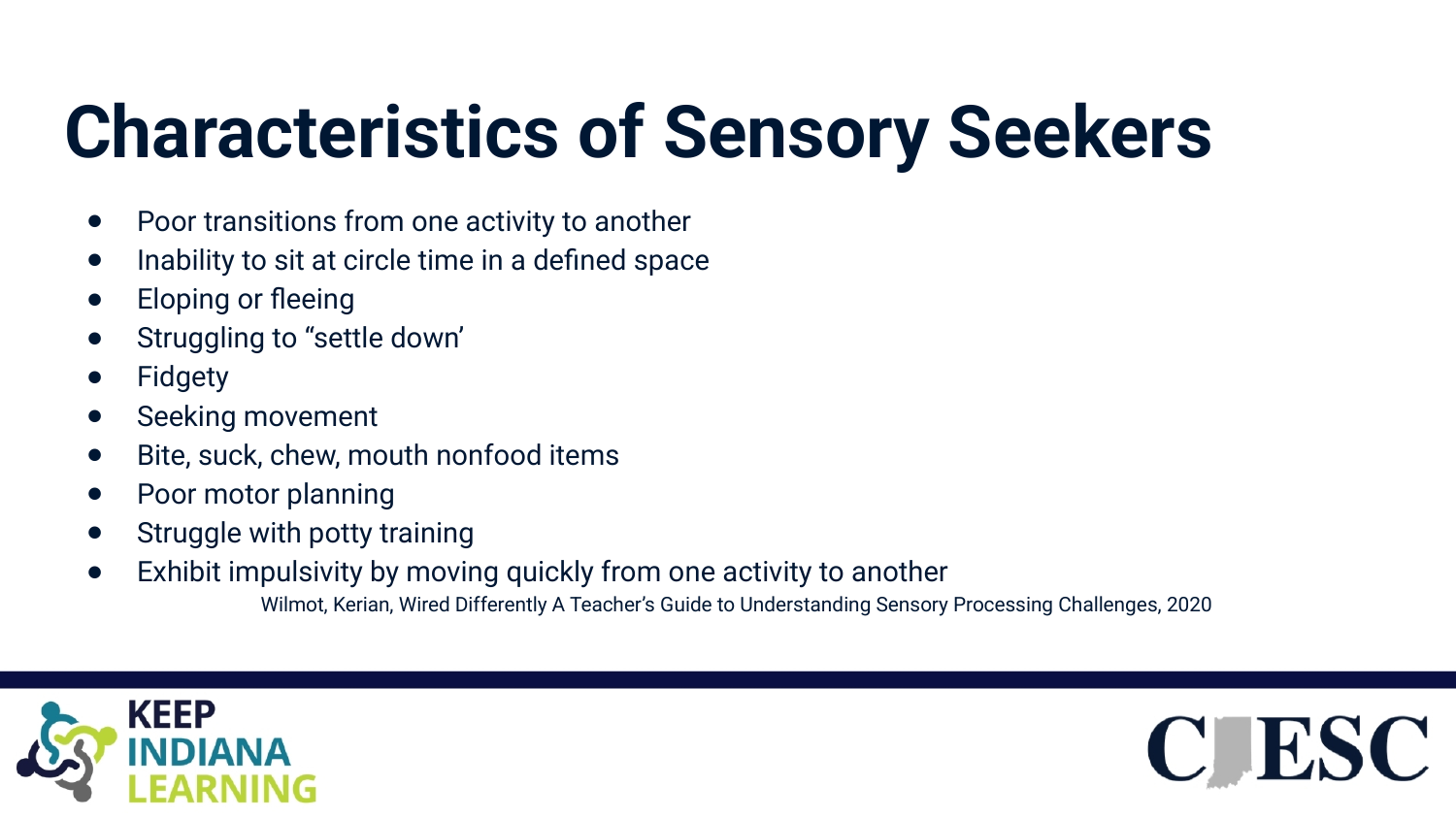

# Characteristics of Sensory Seekers
Poor transitions from one activity to another
Inability to sit at circle time in a defined space
Eloping or fleeing
Struggling to “settle down’
Fidgety
Seeking movement
Bite, suck, chew, mouth nonfood items
Poor motor planning
Struggle with potty training
Exhibit impulsivity by moving quickly from one activity to another
Wilmot, Kerian, Wired Differently A Teacher’s Guide to Understanding Sensory Processing Challenges, 2020